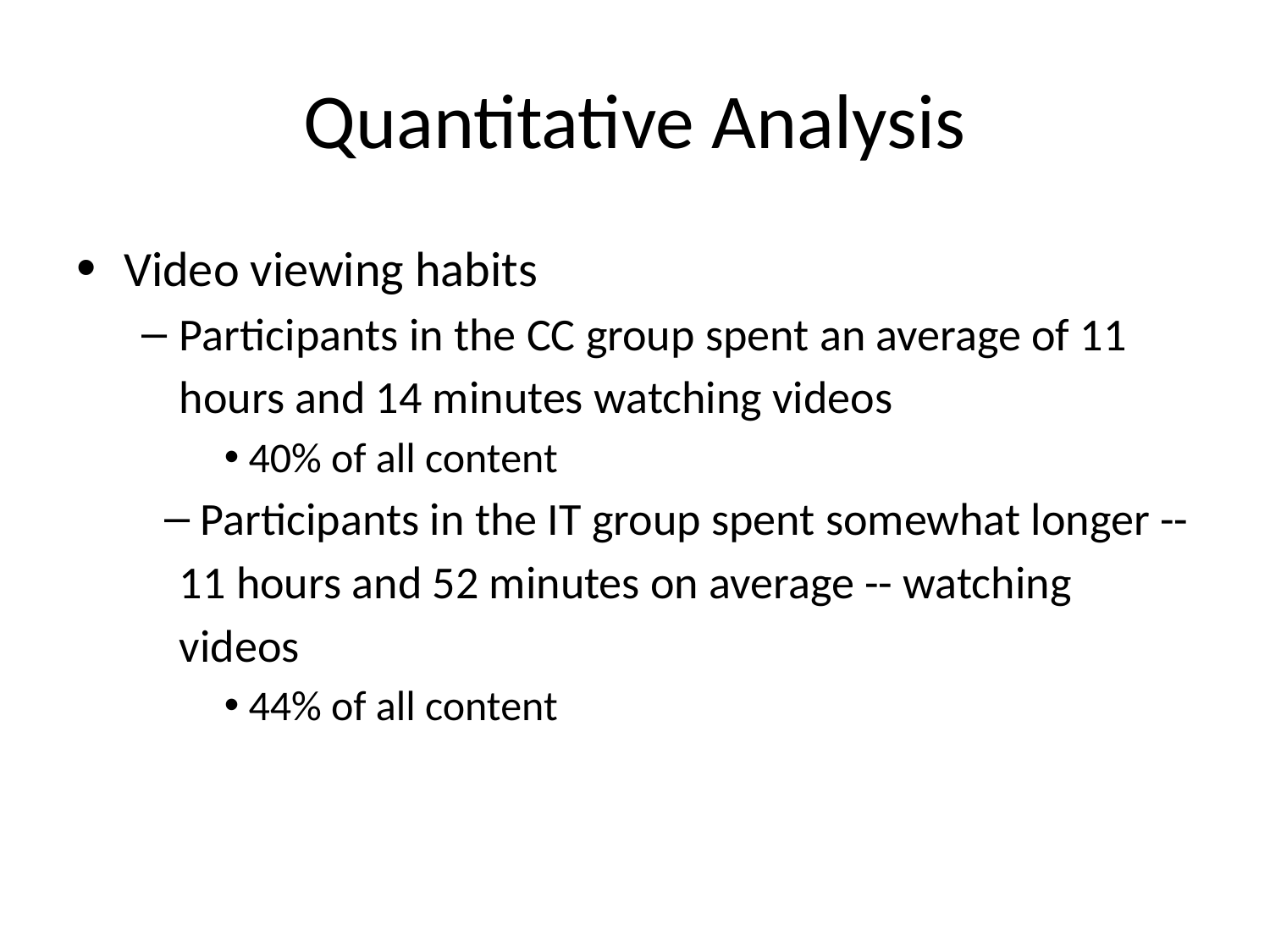

# Quantitative Analysis
Video viewing habits
Participants in the CC group spent an average of 11 hours and 14 minutes watching videos
 40% of all content
 Participants in the IT group spent somewhat longer -- 11 hours and 52 minutes on average -- watching videos
 44% of all content